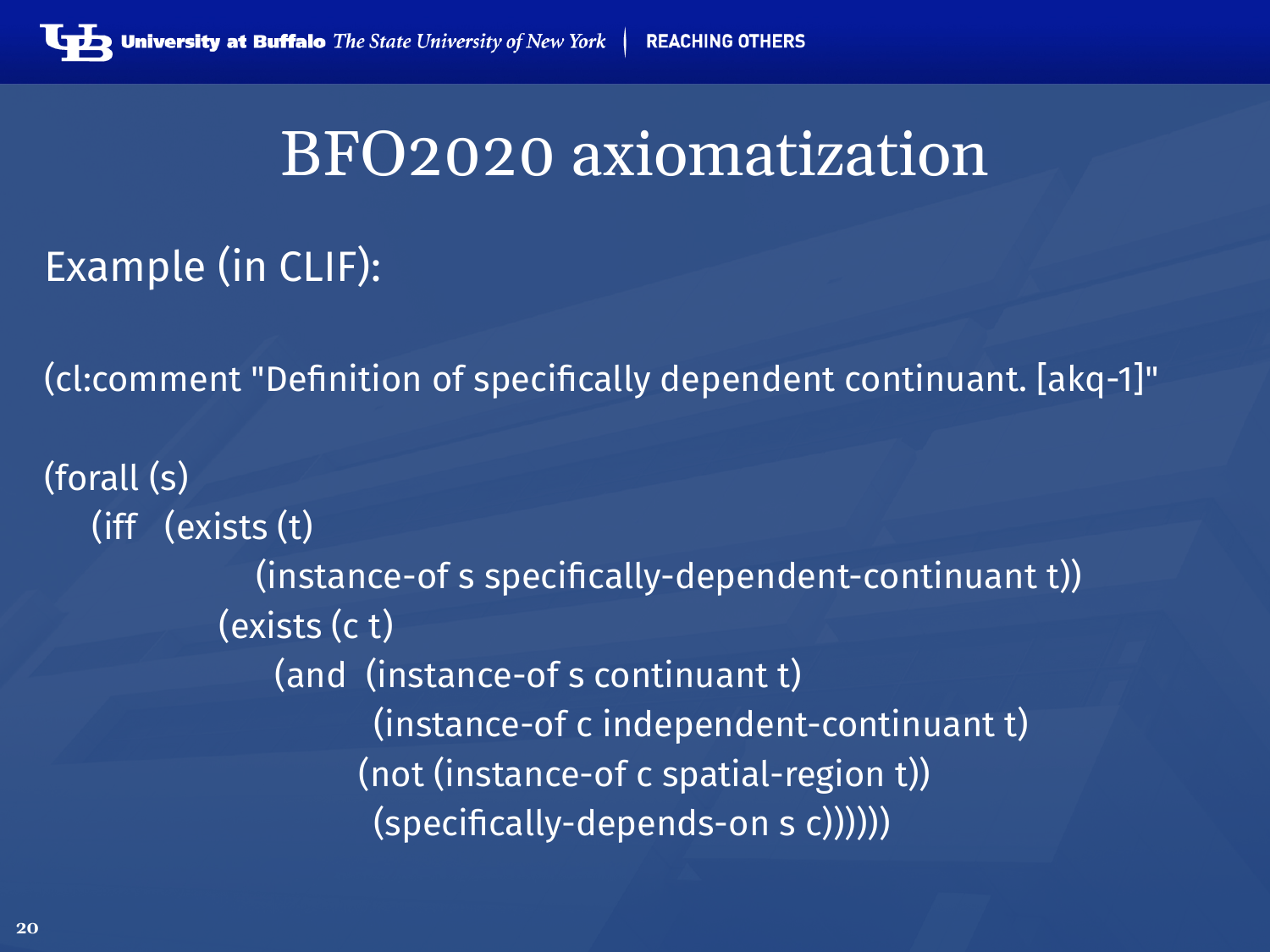

# BFO2020 axiomatization
Example (in CLIF):

(cl:comment "Definition of specifically dependent continuant. [akq-1]"

(forall (s)
	(iff   (exists (t)
		    (instance-of s specifically-dependent-continuant t))
		(exists (c t)
		      (and  (instance-of s continuant t)
			   (instance-of c independent-continuant t)
		               (not (instance-of c spatial-region t))
        		   (specifically-depends-on s c))))))